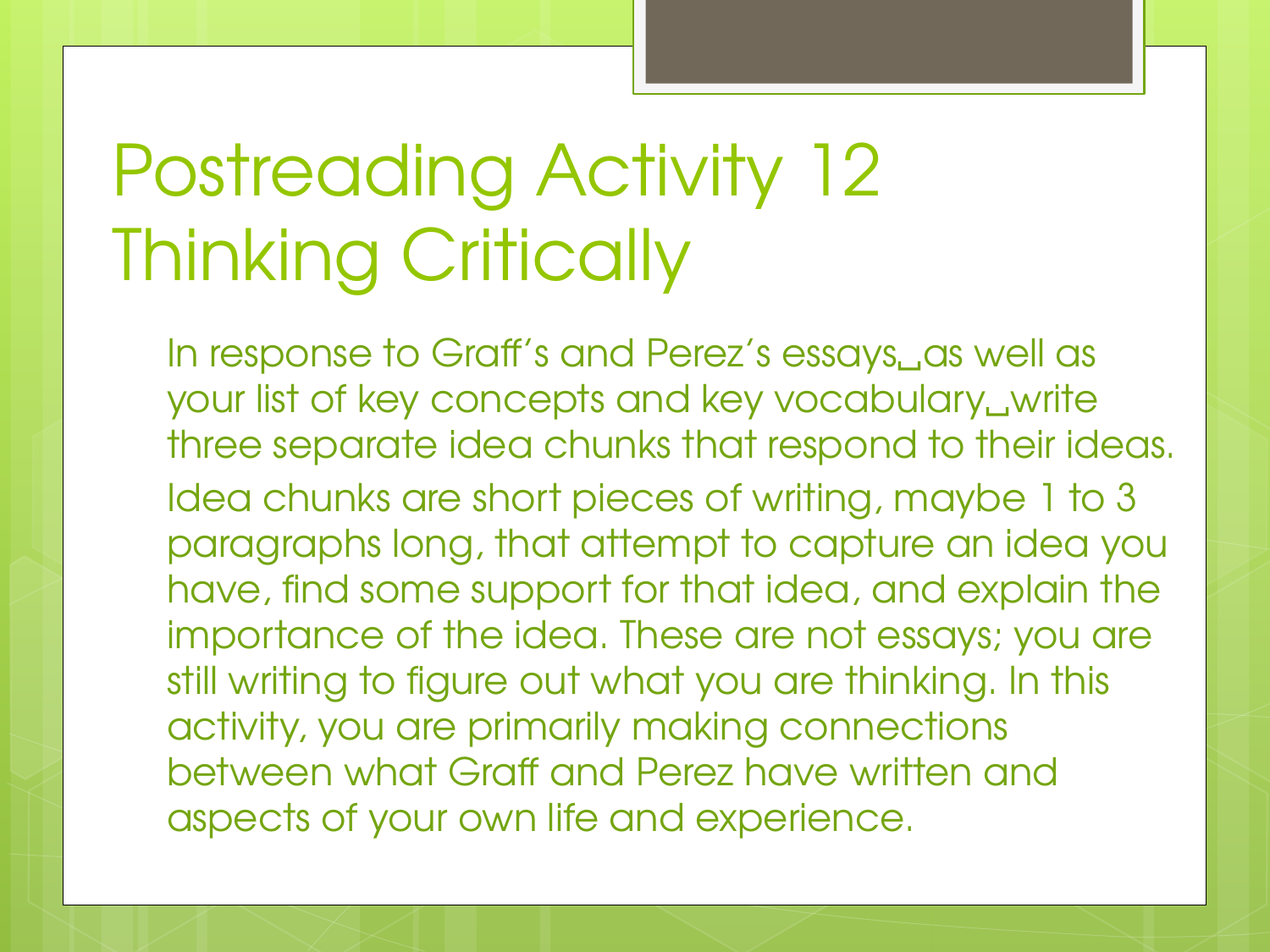

# Postreading Activity 12 Thinking Critically
In response to Graff’s and Perez’s essays␣as well as your list of key concepts and key vocabulary␣write three separate idea chunks that respond to their ideas.
Idea chunks are short pieces of writing, maybe 1 to 3 paragraphs long, that attempt to capture an idea you have, find some support for that idea, and explain the importance of the idea. These are not essays; you are still writing to figure out what you are thinking. In this activity, you are primarily making connections between what Graff and Perez have written and aspects of your own life and experience.